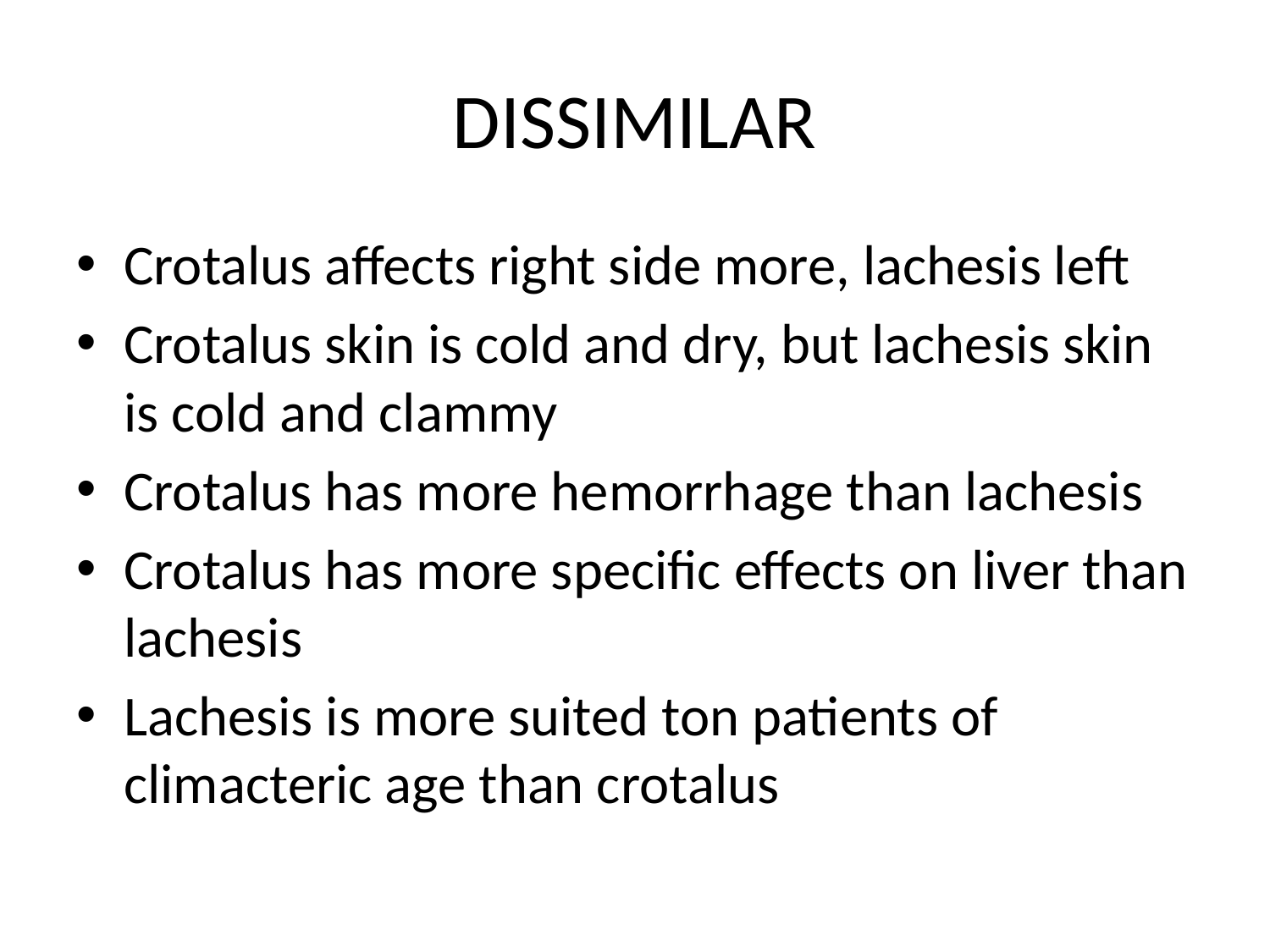

# DISSIMILAR
Crotalus affects right side more, lachesis left
Crotalus skin is cold and dry, but lachesis skin is cold and clammy
Crotalus has more hemorrhage than lachesis
Crotalus has more specific effects on liver than lachesis
Lachesis is more suited ton patients of climacteric age than crotalus